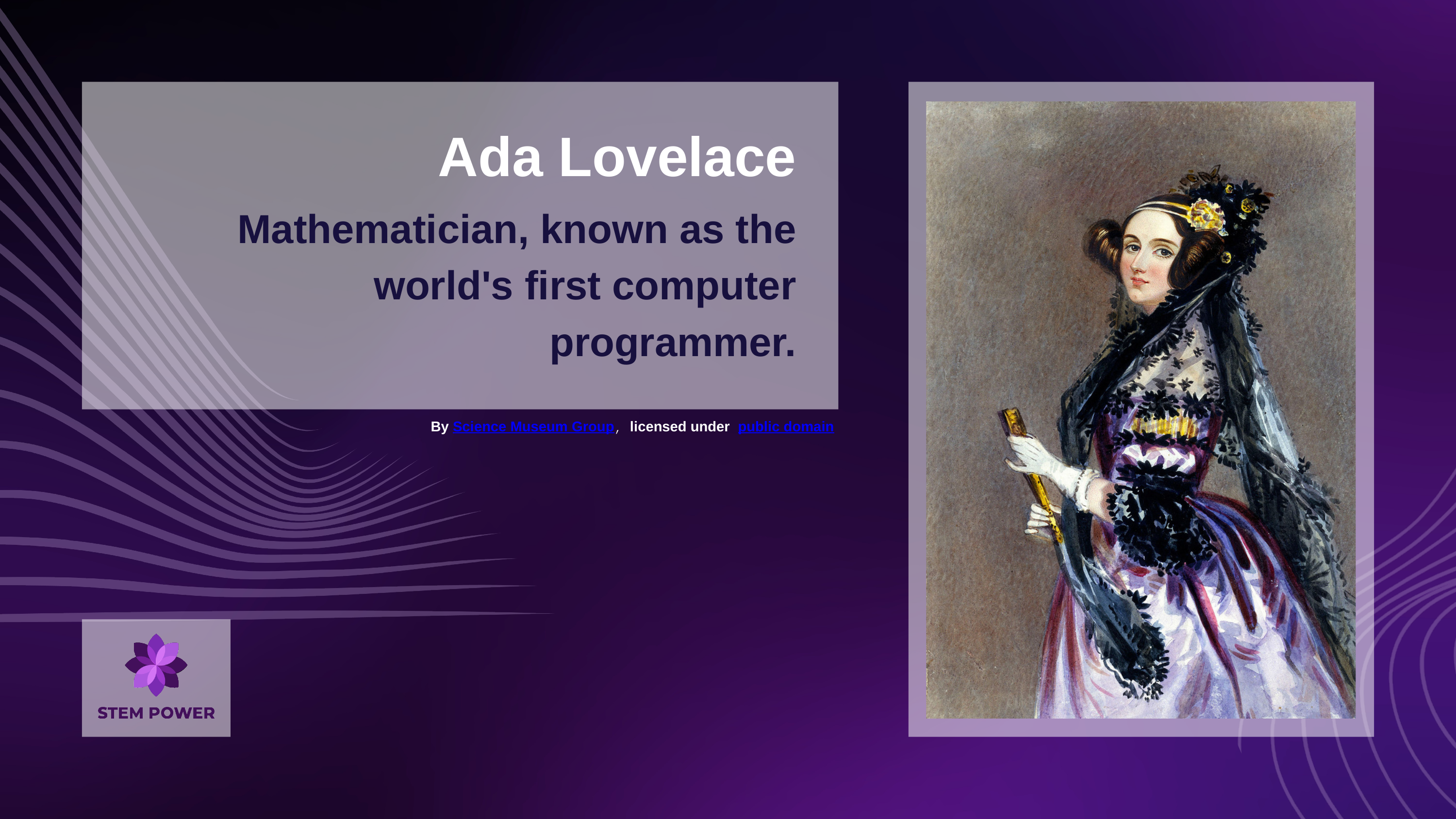

Ada Lovelace
Mathematician, known as the world's first computer programmer.

By Science Museum Group, licensed under  public domain